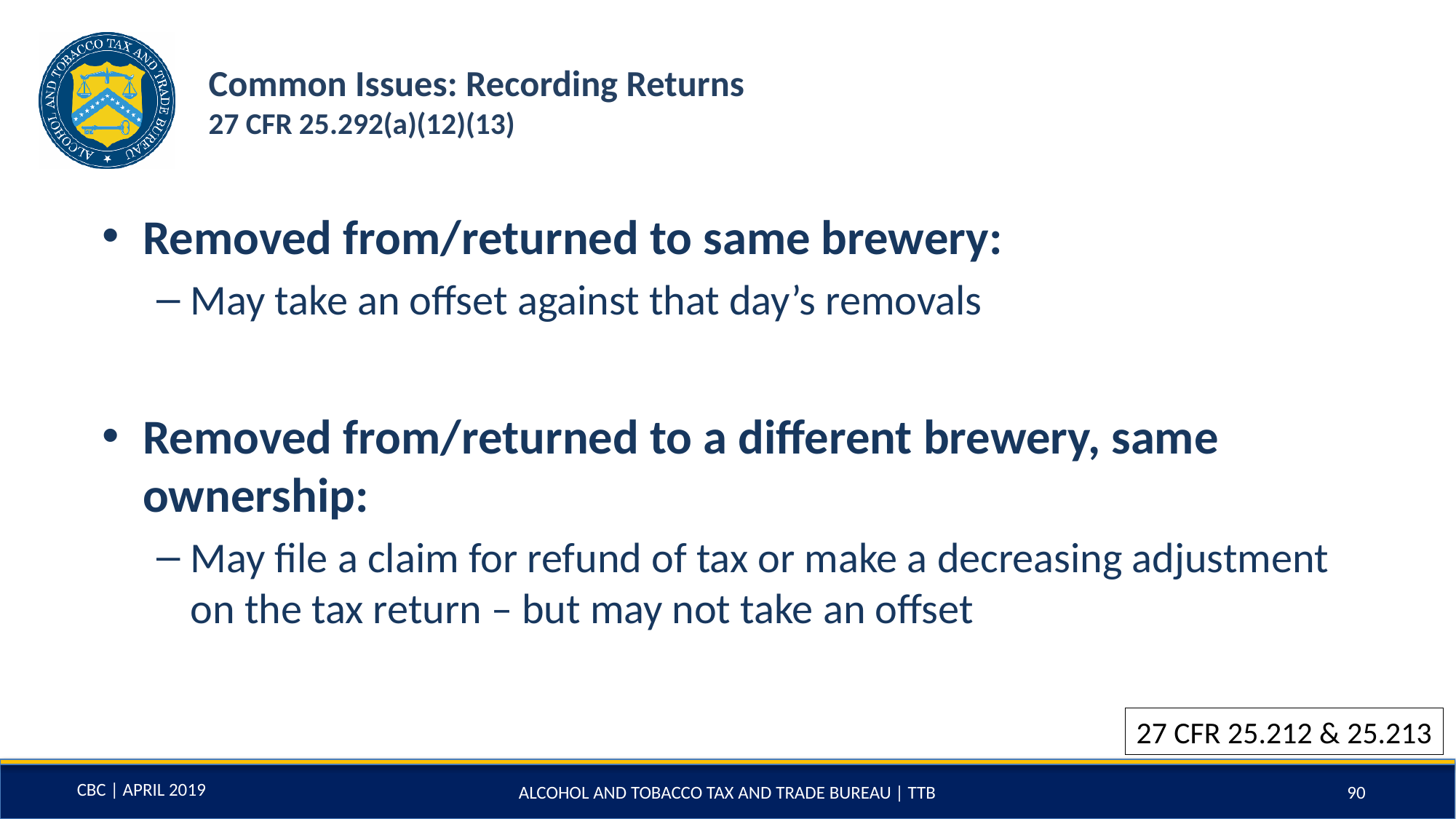

# Common Issues: Recording Returns 27 CFR 25.292(a)(12)(13)
Removed from/returned to same brewery:
May take an offset against that day’s removals

Removed from/returned to a different brewery, same ownership:
May file a claim for refund of tax or make a decreasing adjustment on the tax return – but may not take an offset
27 CFR 25.212 & 25.213
ALCOHOL AND TOBACCO TAX AND TRADE BUREAU | TTB
90